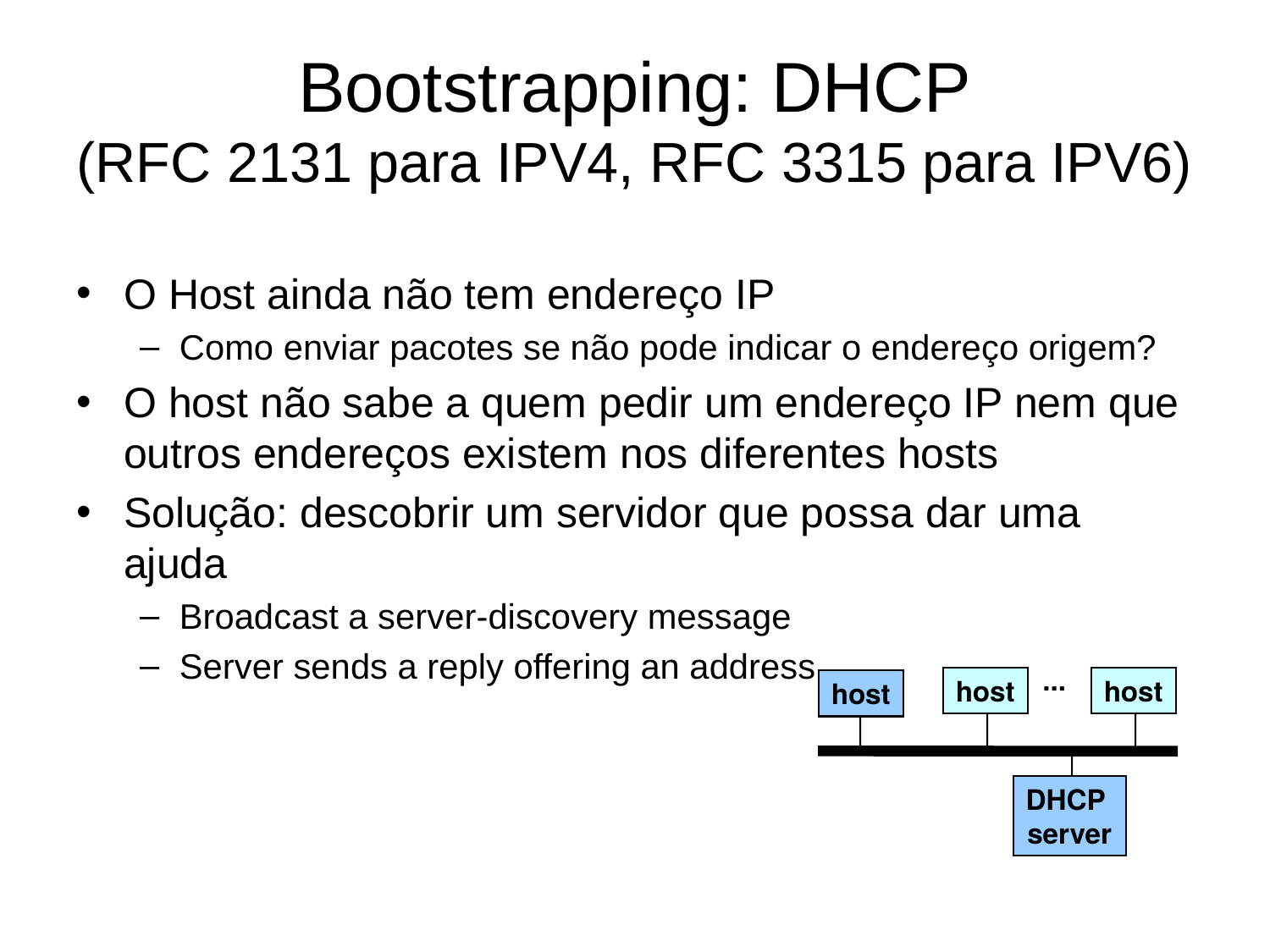

# Bootstrapping: DHCP (RFC 2131 para IPV4, RFC 3315 para IPV6)
O Host ainda não tem endereço IP
Como enviar pacotes se não pode indicar o endereço origem?
O host não sabe a quem pedir um endereço IP nem que outros endereços existem nos diferentes hosts
Solução: descobrir um servidor que possa dar uma ajuda
Broadcast a server-discovery message
Server sends a reply offering an address
...
host
host
host

DHCP
server